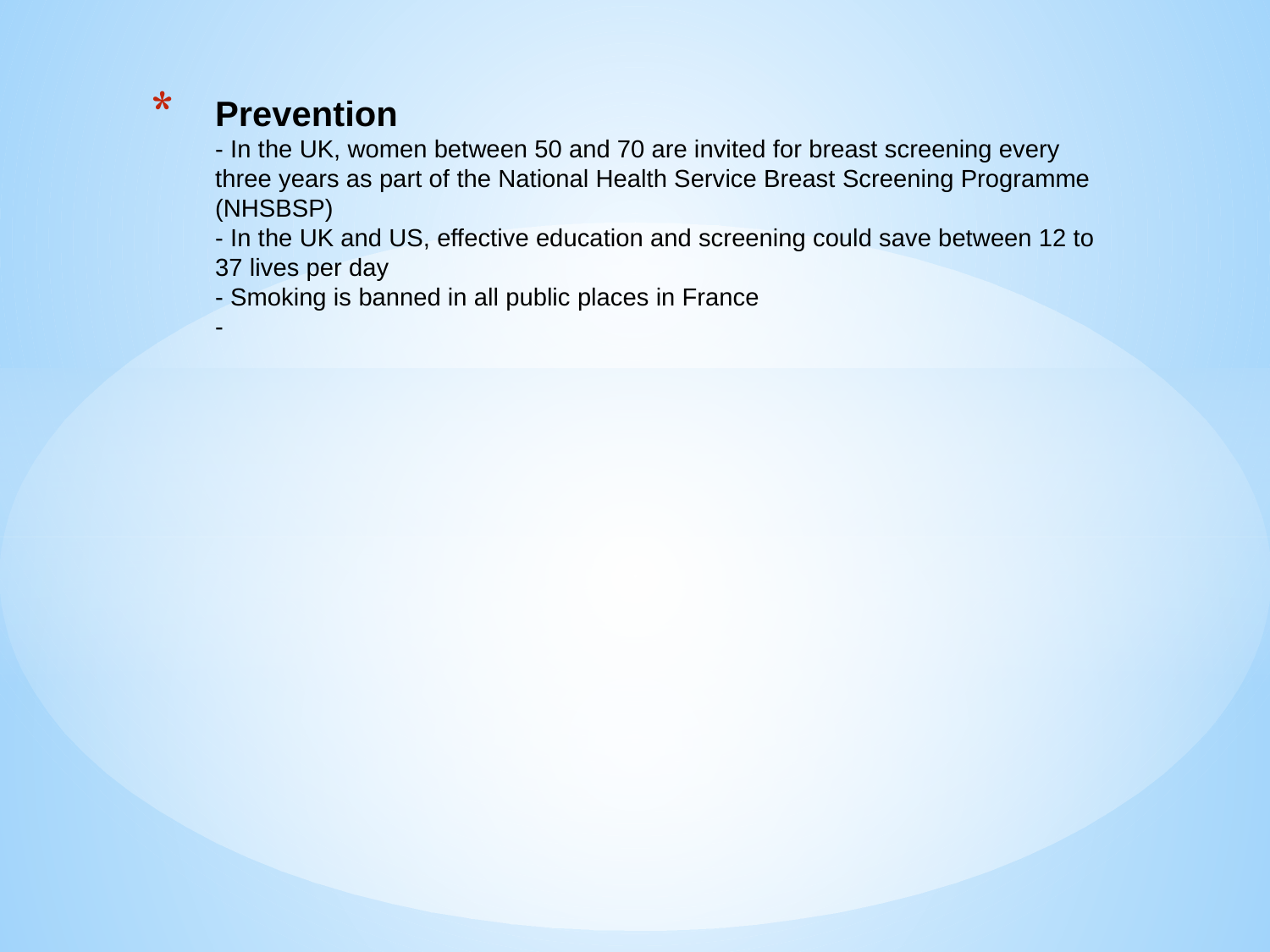

# Prevention - In the UK, women between 50 and 70 are invited for breast screening every three years as part of the National Health Service Breast Screening Programme (NHSBSP) - In the UK and US, effective education and screening could save between 12 to 37 lives per day - Smoking is banned in all public places in France -